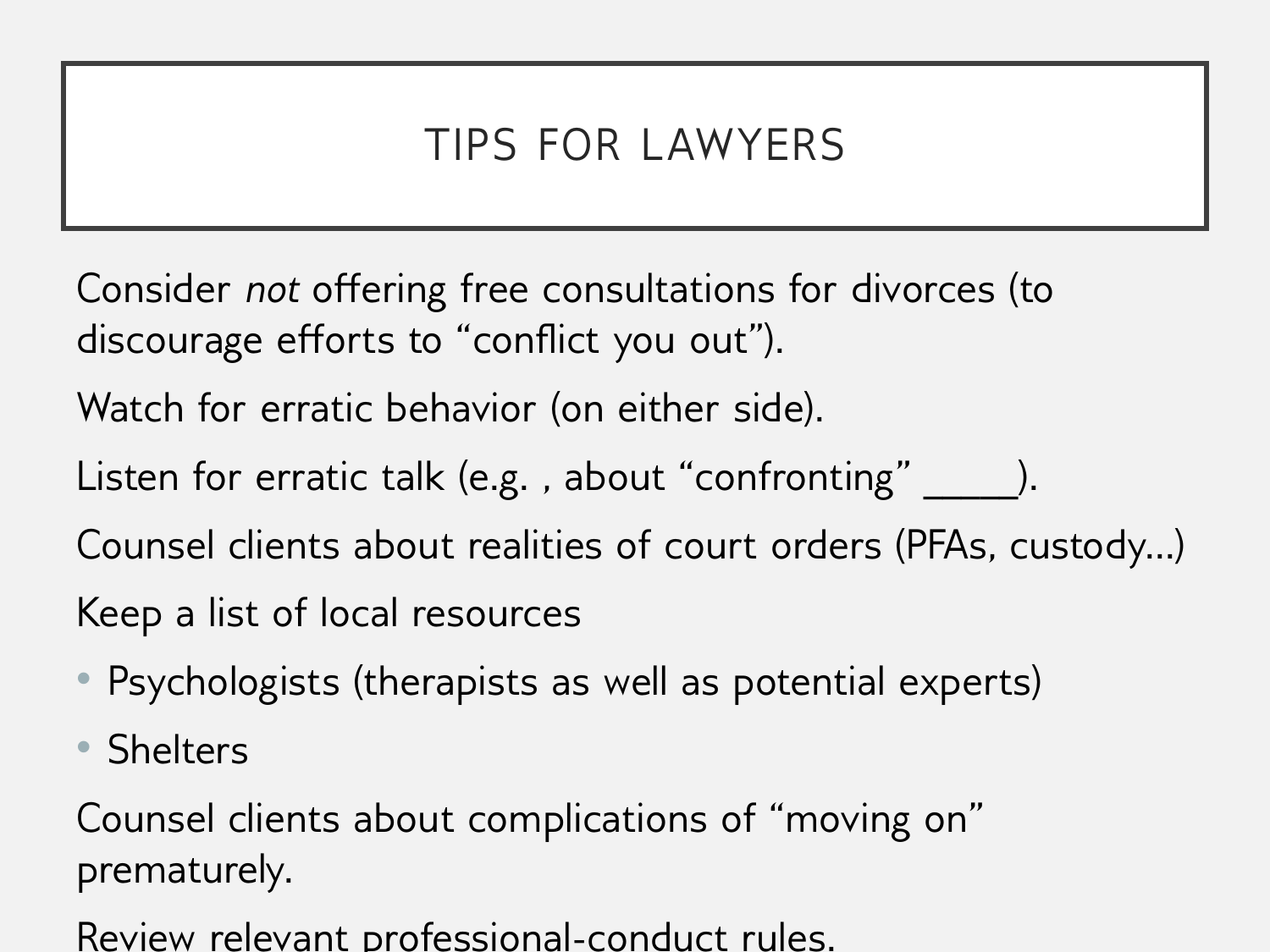

# Tips for lawyers
Consider not offering free consultations for divorces (to discourage efforts to “conflict you out”).
Watch for erratic behavior (on either side).
Listen for erratic talk (e.g. , about “confronting” _____).
Counsel clients about realities of court orders (PFAs, custody...)
Keep a list of local resources
Psychologists (therapists as well as potential experts)
Shelters
Counsel clients about complications of “moving on” prematurely.
Review relevant professional-conduct rules.